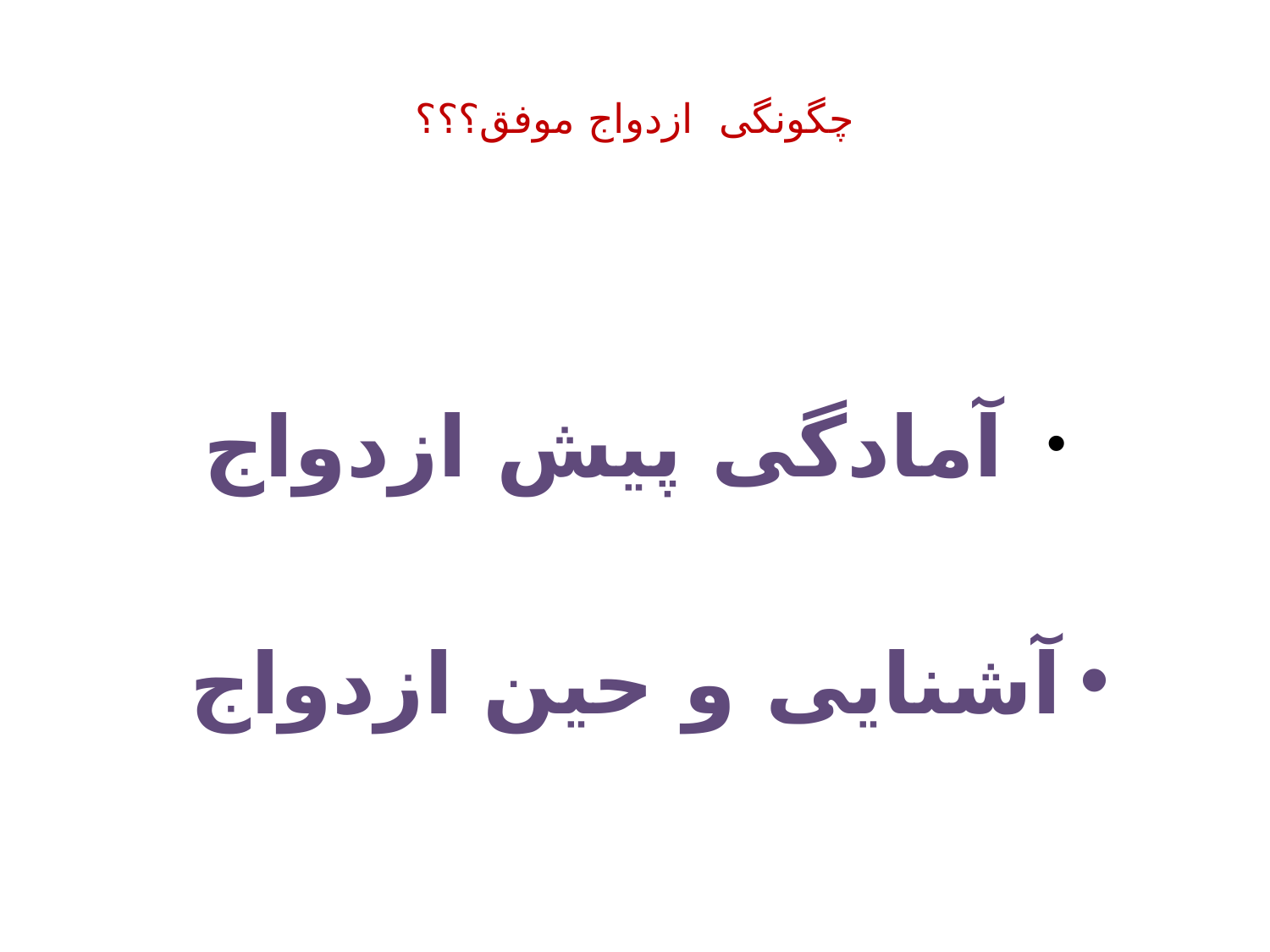

# چگونگی  ازدواج موفق؟؟؟

 آمادگی پیش ازدواج

آشنایی و حین ازدواج